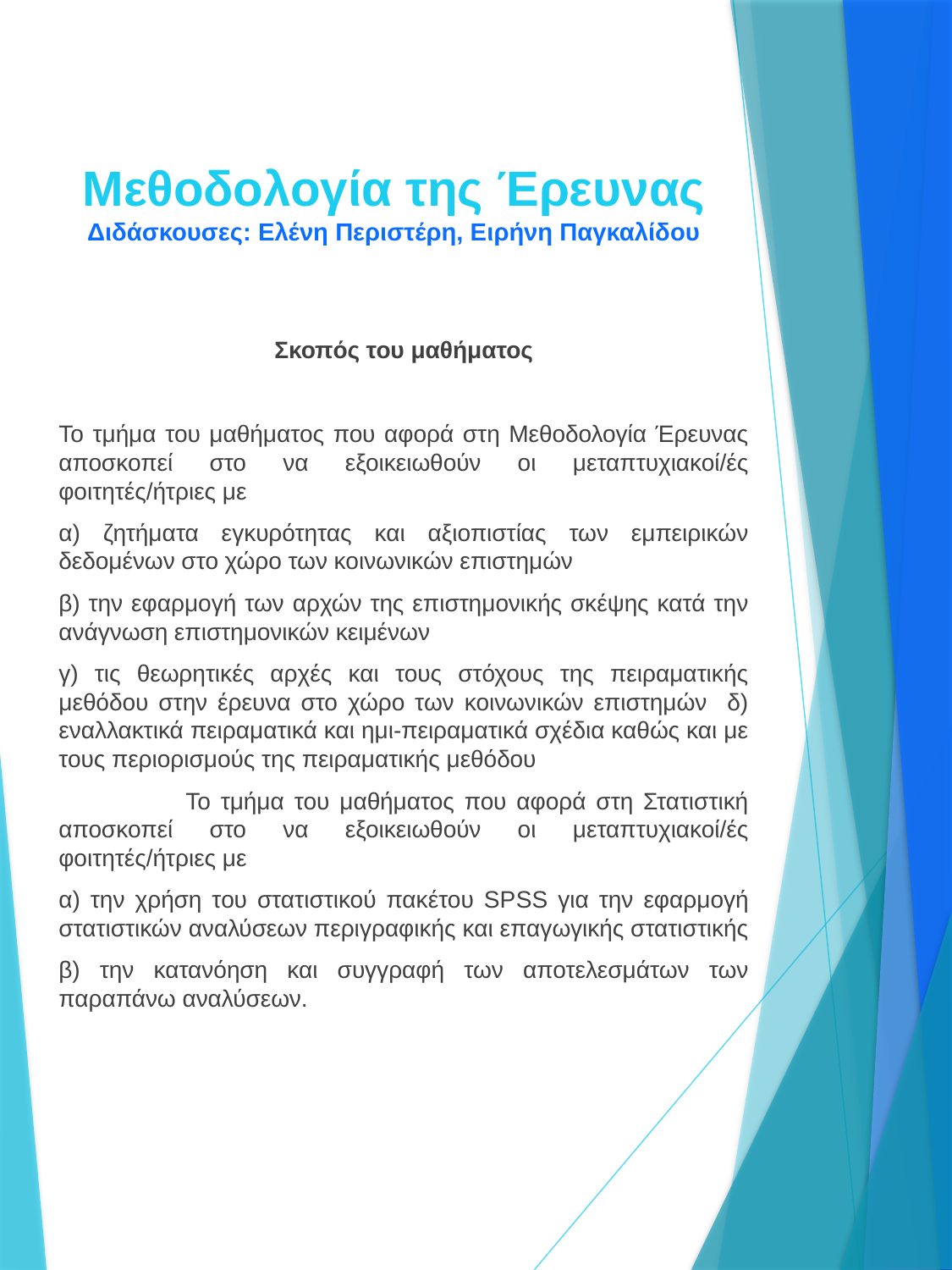

# Μεθοδολογία της Έρευνας Διδάσκουσες: Ελένη Περιστέρη, Ειρήνη Παγκαλίδου
Σκοπός του μαθήματος

Το τμήμα του μαθήματος που αφορά στη Μεθοδολογία Έρευνας αποσκοπεί στο να εξοικειωθούν οι μεταπτυχιακοί/ές φοιτητές/ήτριες με
α) ζητήματα εγκυρότητας και αξιοπιστίας των εμπειρικών δεδομένων στο χώρο των κοινωνικών επιστημών
β) την εφαρμογή των αρχών της επιστημονικής σκέψης κατά την ανάγνωση επιστημονικών κειμένων
γ) τις θεωρητικές αρχές και τους στόχους της πειραματικής μεθόδου στην έρευνα στο χώρο των κοινωνικών επιστημών  δ) εναλλακτικά πειραματικά και ημι-πειραματικά σχέδια καθώς και με τους περιορισμούς της πειραματικής μεθόδου
	Το τμήμα του μαθήματος που αφορά στη Στατιστική αποσκοπεί στο να εξοικειωθούν οι μεταπτυχιακοί/ές φοιτητές/ήτριες με
α) την χρήση του στατιστικού πακέτου SPSS για την εφαρμογή στατιστικών αναλύσεων περιγραφικής και επαγωγικής στατιστικής
β) την κατανόηση και συγγραφή των αποτελεσμάτων των παραπάνω αναλύσεων.